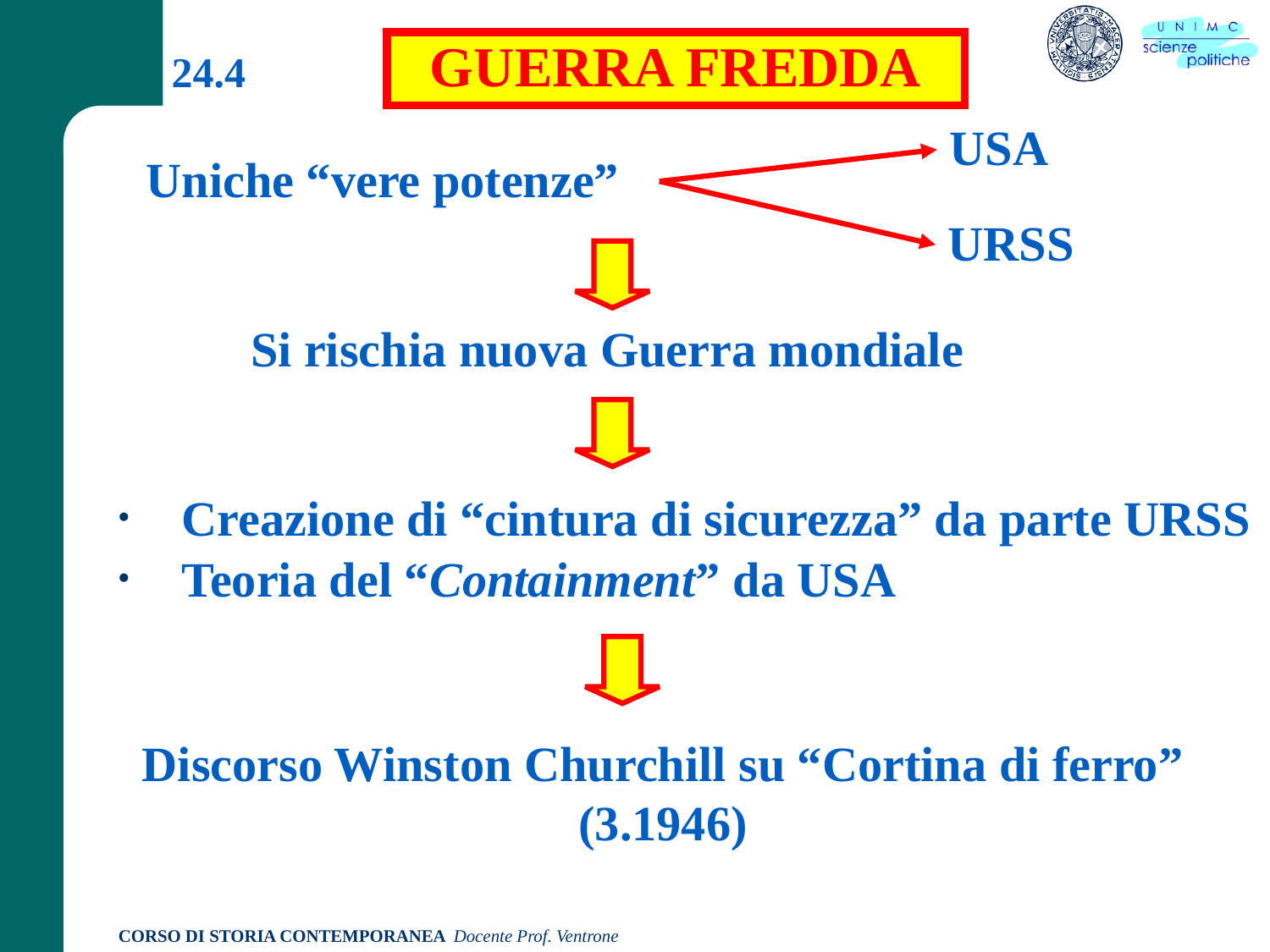

GUERRA FREDDA
24.4
USA
Uniche “vere potenze”
URSS

Si rischia nuova Guerra mondiale

Creazione di “cintura di sicurezza” da parte URSS
Teoria del “Containment” da USA

Discorso Winston Churchill su “Cortina di ferro” (3.1946)